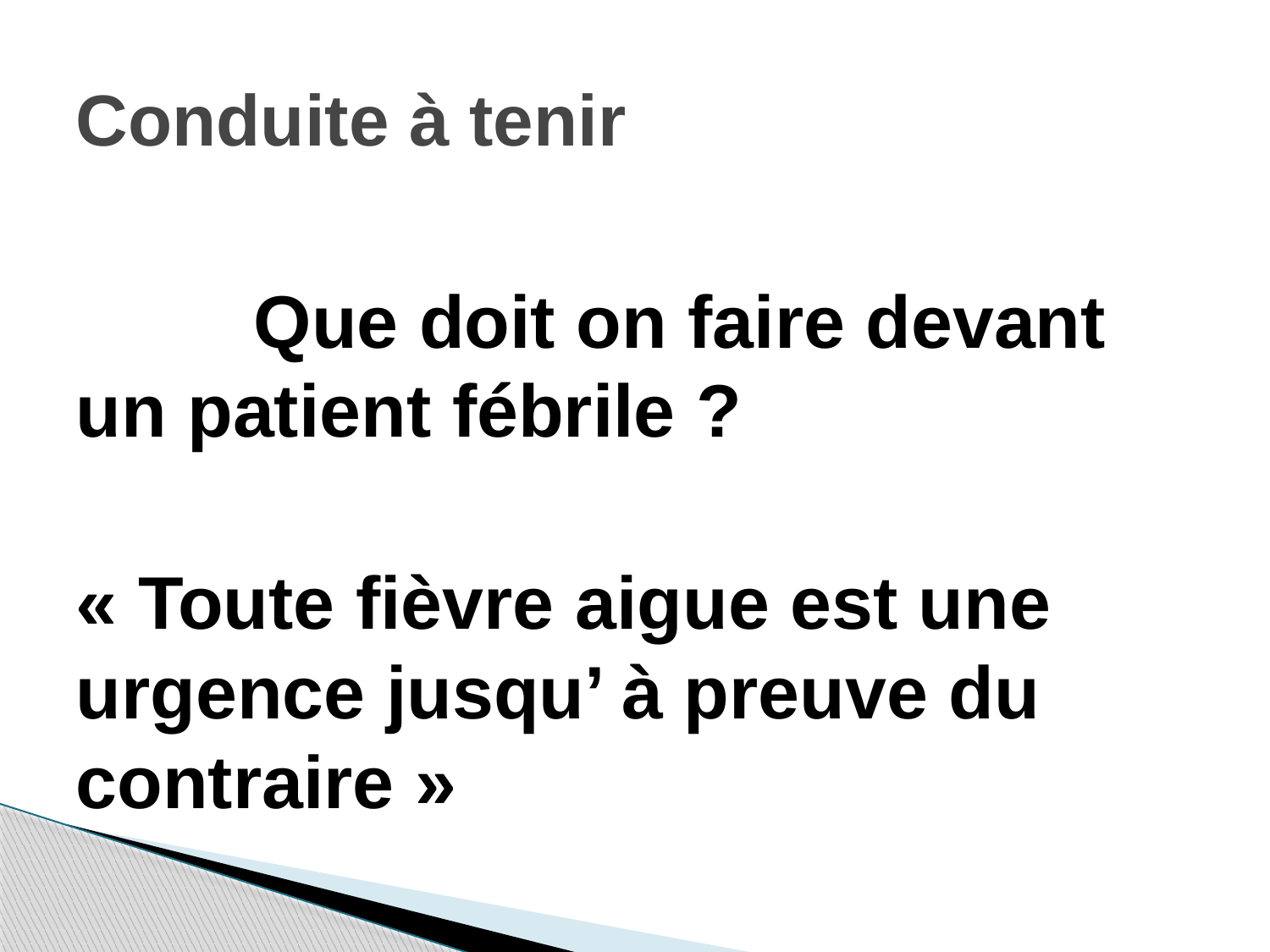

# Conduite à tenir

              Que doit on faire devant un patient fébrile ?

« Toute fièvre aigue est une urgence jusqu’ à preuve du contraire »